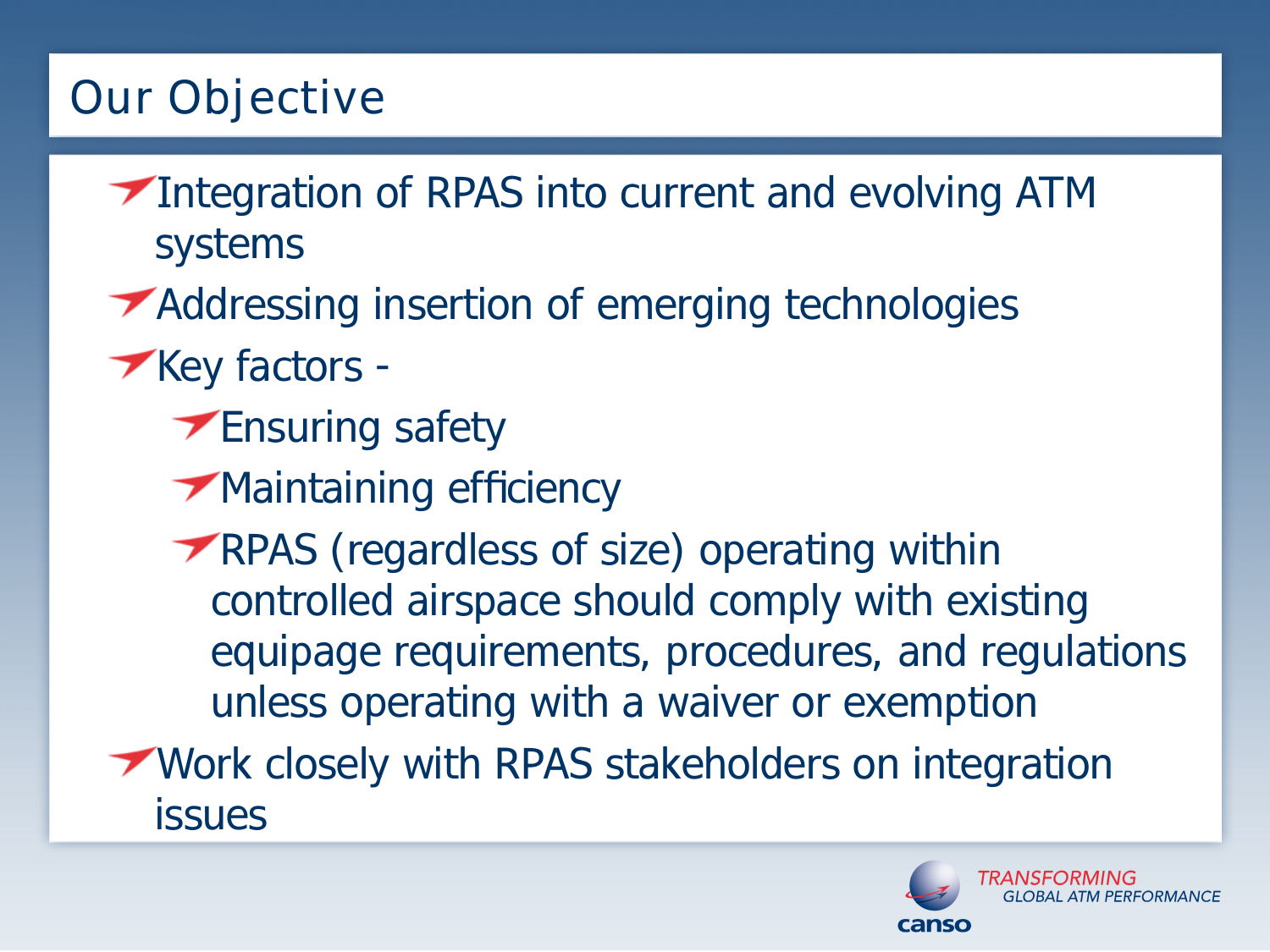

# Our Objective
Integration of RPAS into current and evolving ATM systems
Addressing insertion of emerging technologies
Key factors -
Ensuring safety
Maintaining efficiency
RPAS (regardless of size) operating within controlled airspace should comply with existing equipage requirements, procedures, and regulations unless operating with a waiver or exemption
Work closely with RPAS stakeholders on integration issues